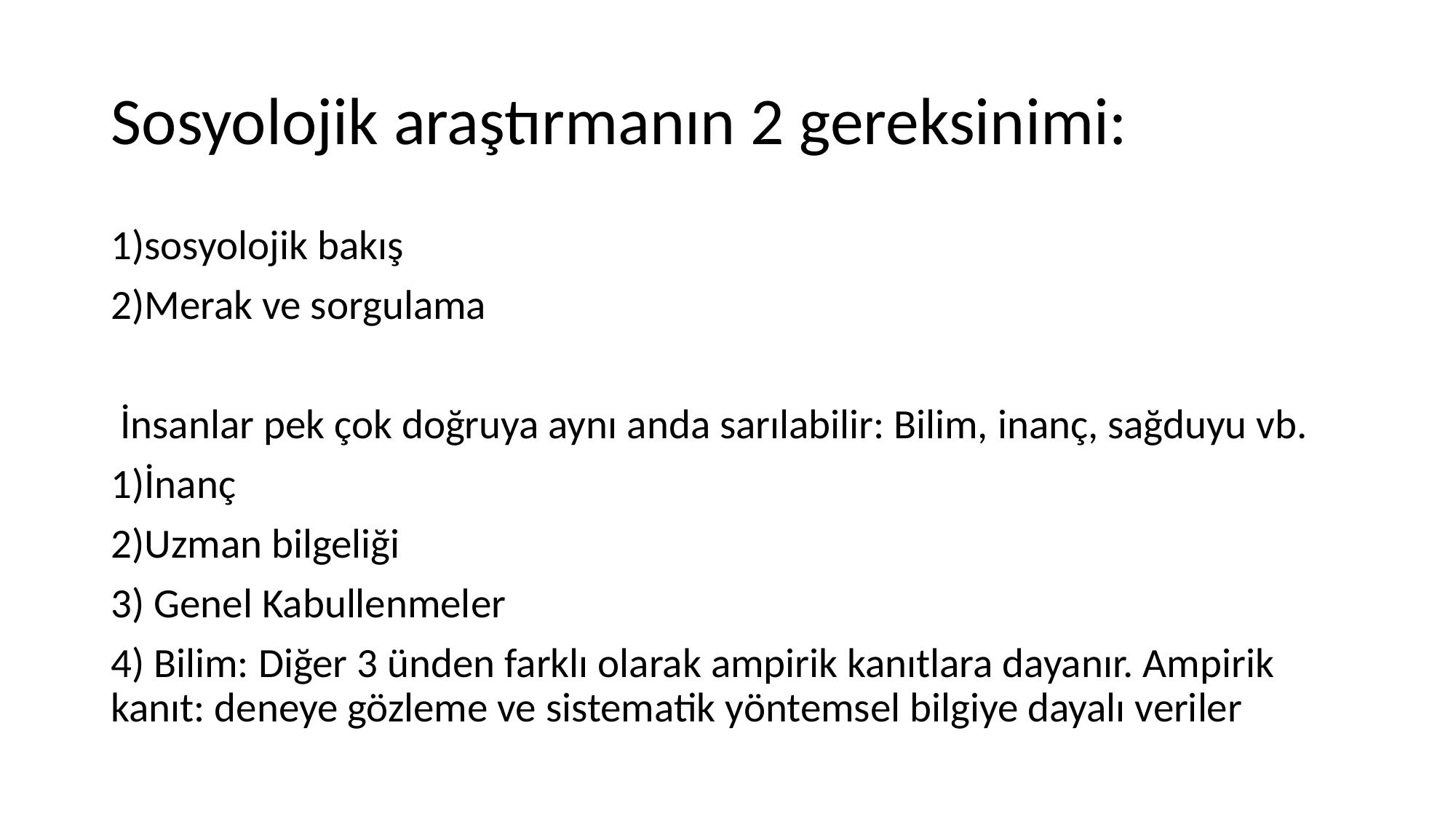

# Sosyolojik araştırmanın 2 gereksinimi:
1)sosyolojik bakış
2)Merak ve sorgulama

 İnsanlar pek çok doğruya aynı anda sarılabilir: Bilim, inanç, sağduyu vb.
1)İnanç
2)Uzman bilgeliği
3) Genel Kabullenmeler
4) Bilim: Diğer 3 ünden farklı olarak ampirik kanıtlara dayanır. Ampirik kanıt: deneye gözleme ve sistematik yöntemsel bilgiye dayalı veriler